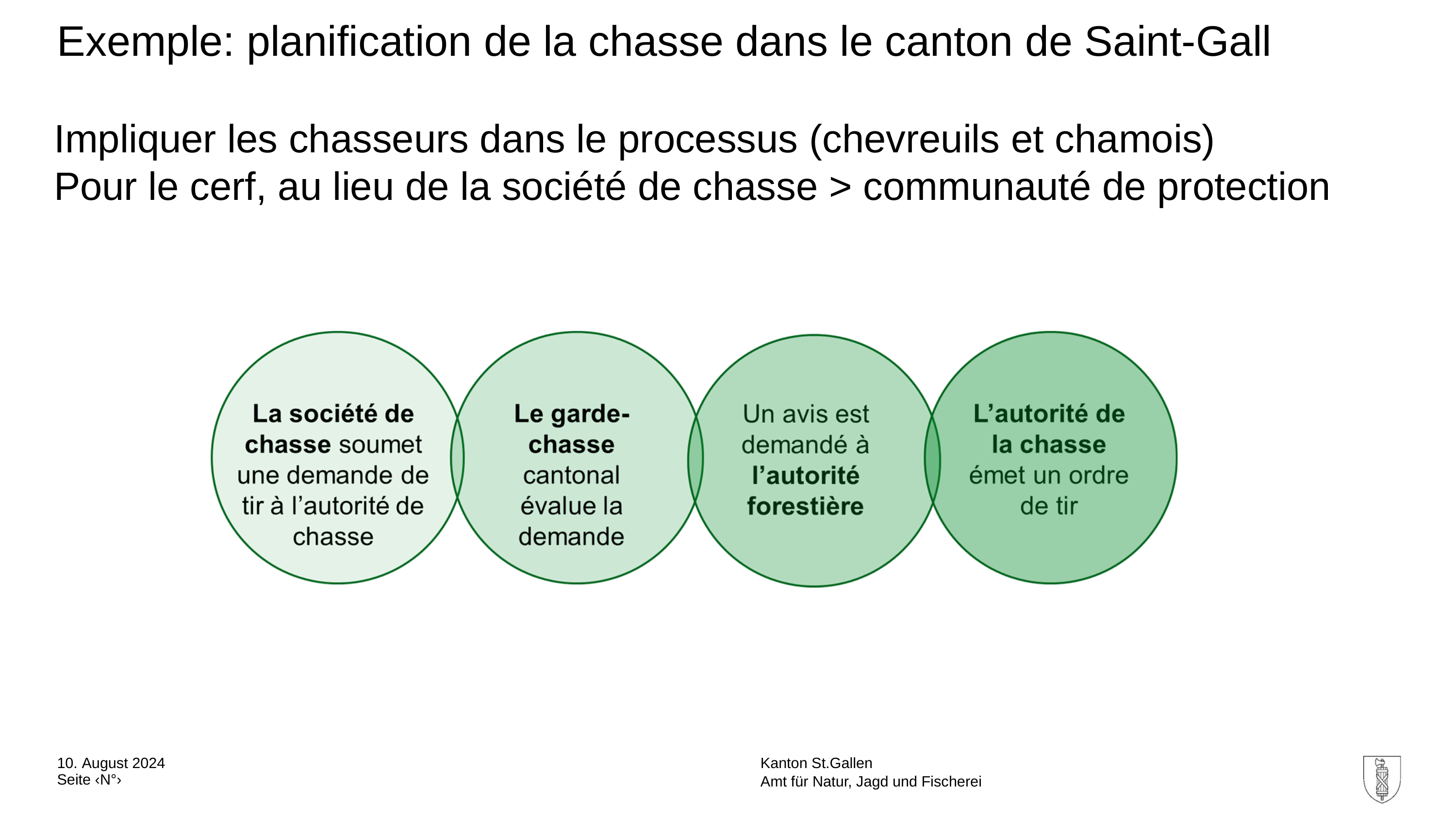

Exemple: planification de la chasse dans le canton de Saint-Gall
Impliquer les chasseurs dans le processus (chevreuils et chamois)
Pour le cerf, au lieu de la société de chasse > communauté de protection

10. August 2024
Kanton St.Gallen

Seite ‹N°›
Amt für Natur, Jagd und Fischerei